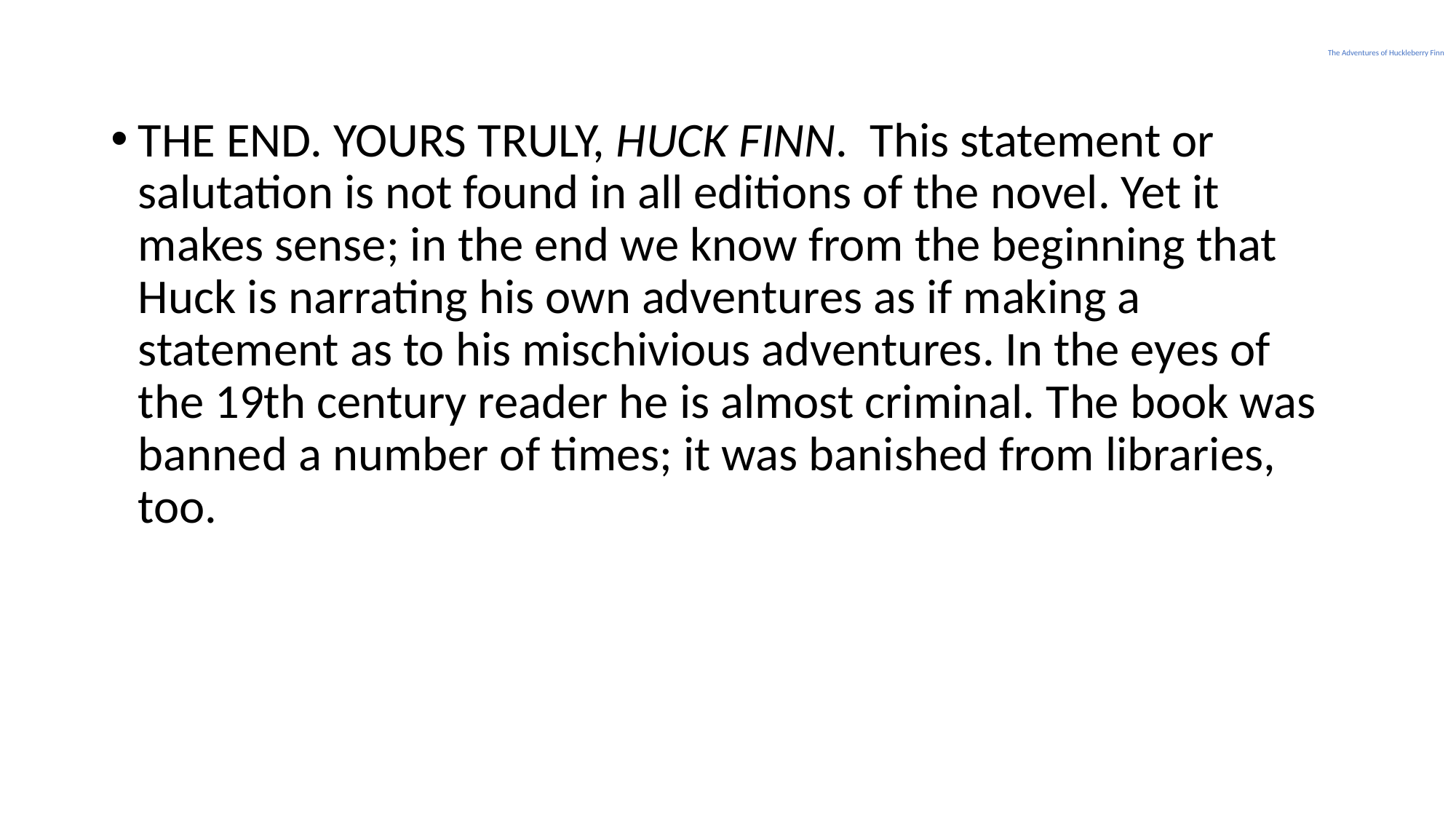

# The Adventures of Huckleberry Finn
THE END. YOURS TRULY, HUCK FINN.  This statement or salutation is not found in all editions of the novel. Yet it makes sense; in the end we know from the beginning that Huck is narrating his own adventures as if making a statement as to his mischivious adventures. In the eyes of the 19th century reader he is almost criminal. The book was banned a number of times; it was banished from libraries, too.